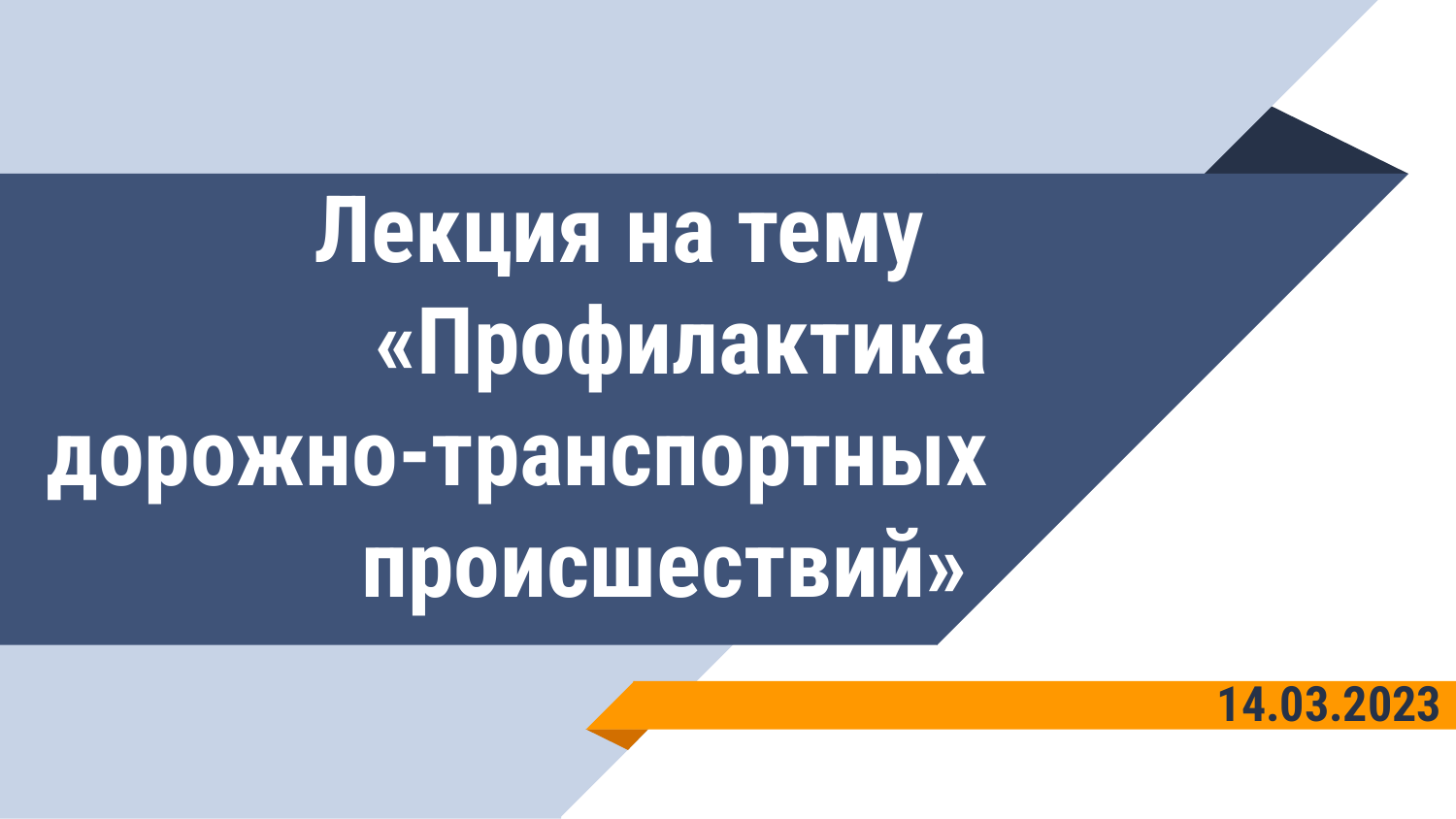

# Лекция на тему    «Профилактика дорожно-транспортных происшествий»

14.03.2023